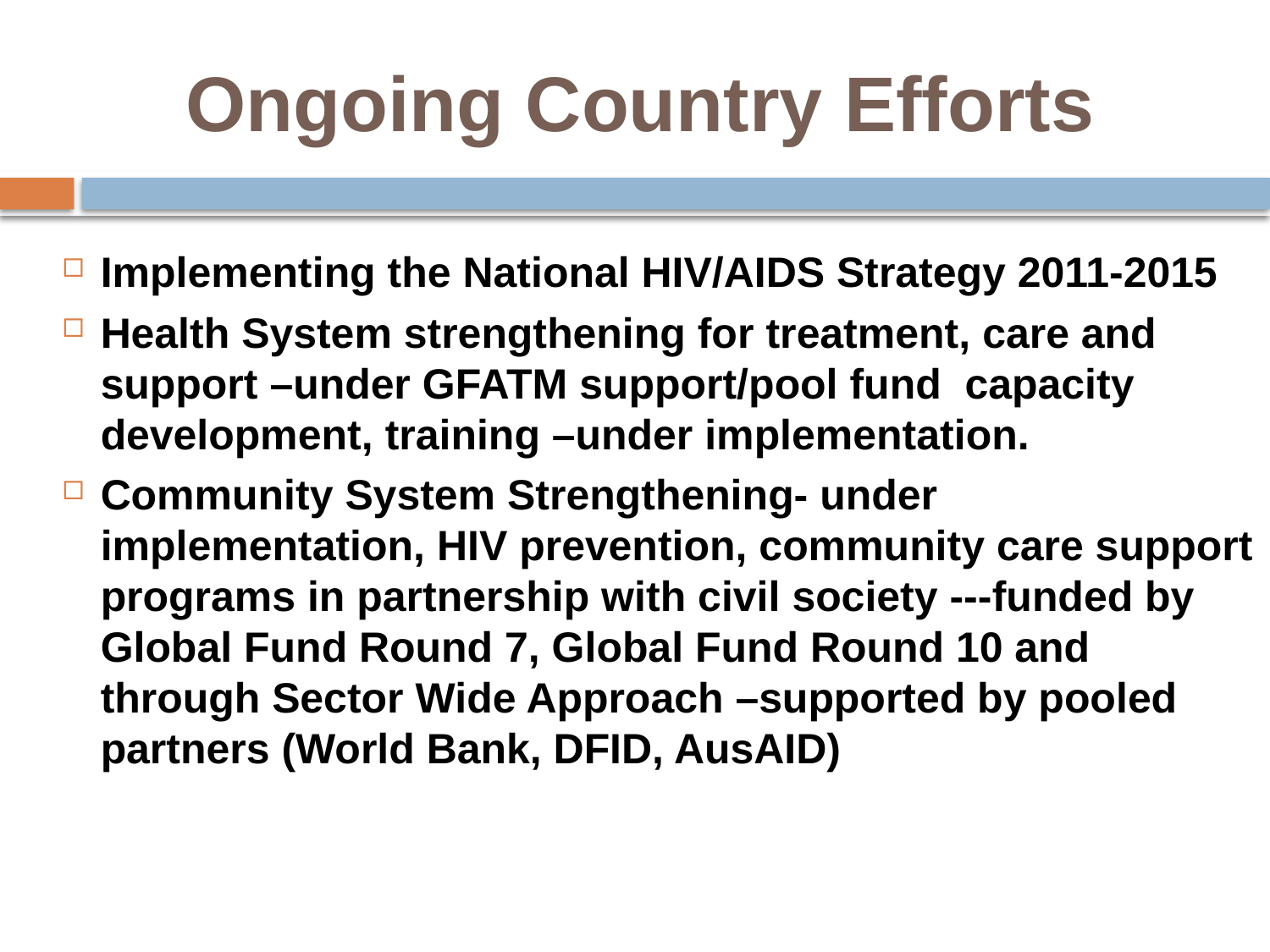

# Ongoing Country Efforts

Implementing the National HIV/AIDS Strategy 2011-2015
Health System strengthening for treatment, care and support –under GFATM support/pool fund  capacity development, training –under implementation.
Community System Strengthening- under implementation, HIV prevention, community care support programs in partnership with civil society ---funded by Global Fund Round 7, Global Fund Round 10 and through Sector Wide Approach –supported by pooled partners (World Bank, DFID, AusAID)